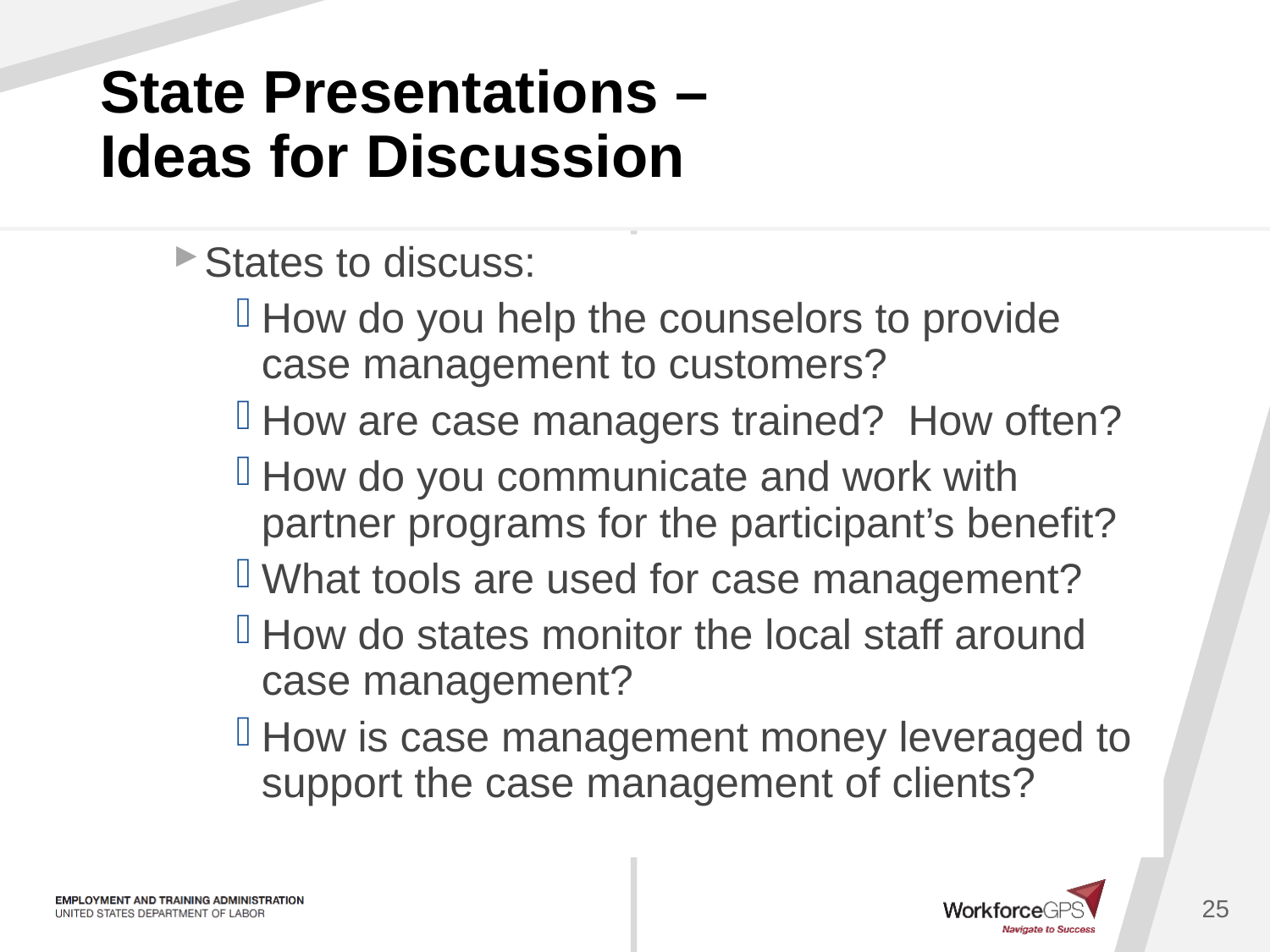

# State Presentations – Ideas for Discussion
States to discuss:
How do you help the counselors to provide case management to customers?
How are case managers trained?  How often?
How do you communicate and work with partner programs for the participant’s benefit?
What tools are used for case management?
How do states monitor the local staff around case management?
How is case management money leveraged to support the case management of clients?
25